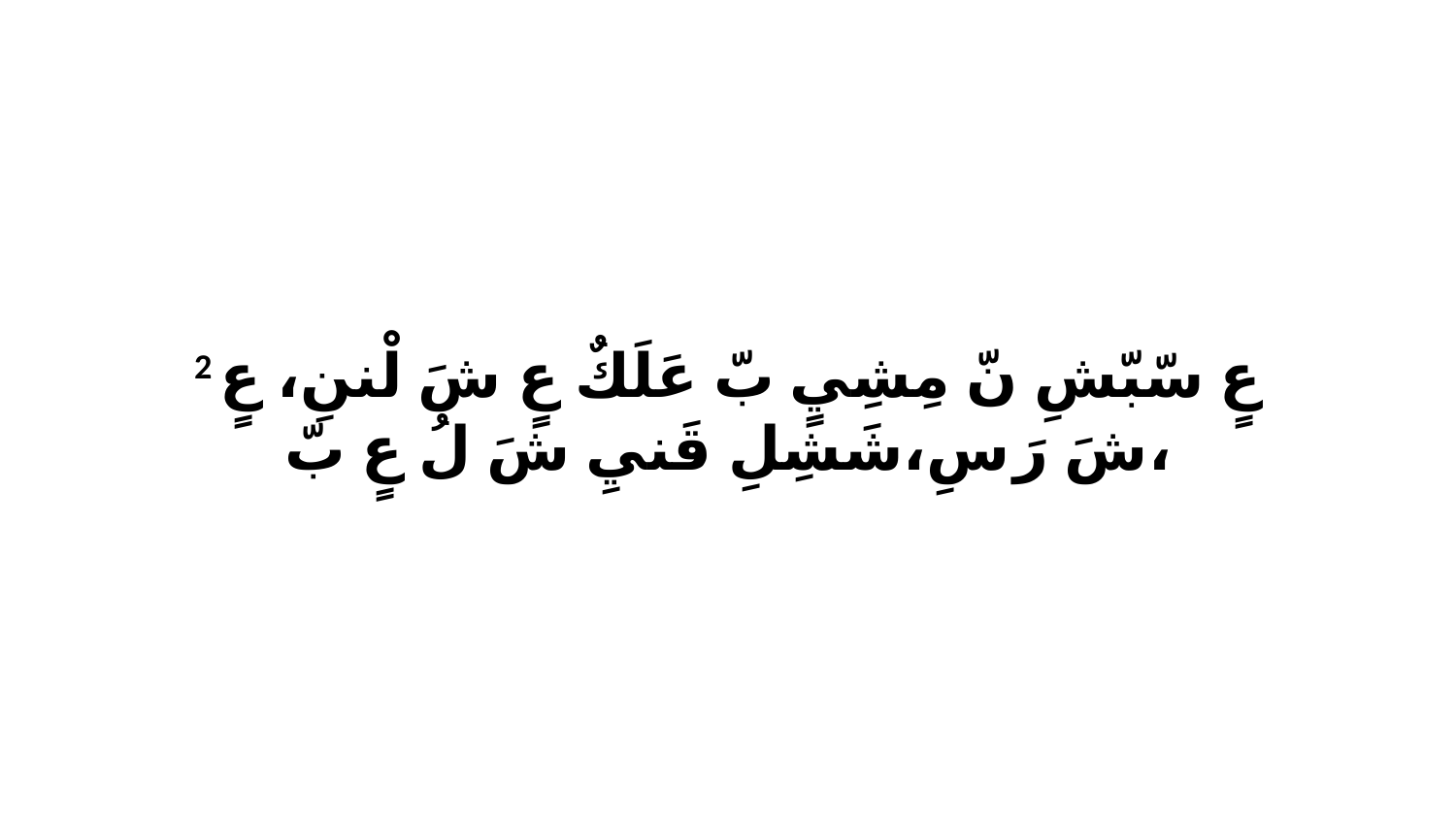

2 عٍ سّبّشِ نّ مِشِيٍ بّ عَلَكٌ عٍ شَ لْننِ، عٍ شَ رَ سِ،شَشِلِ قَنيِ شَ لُ عٍ بّ،